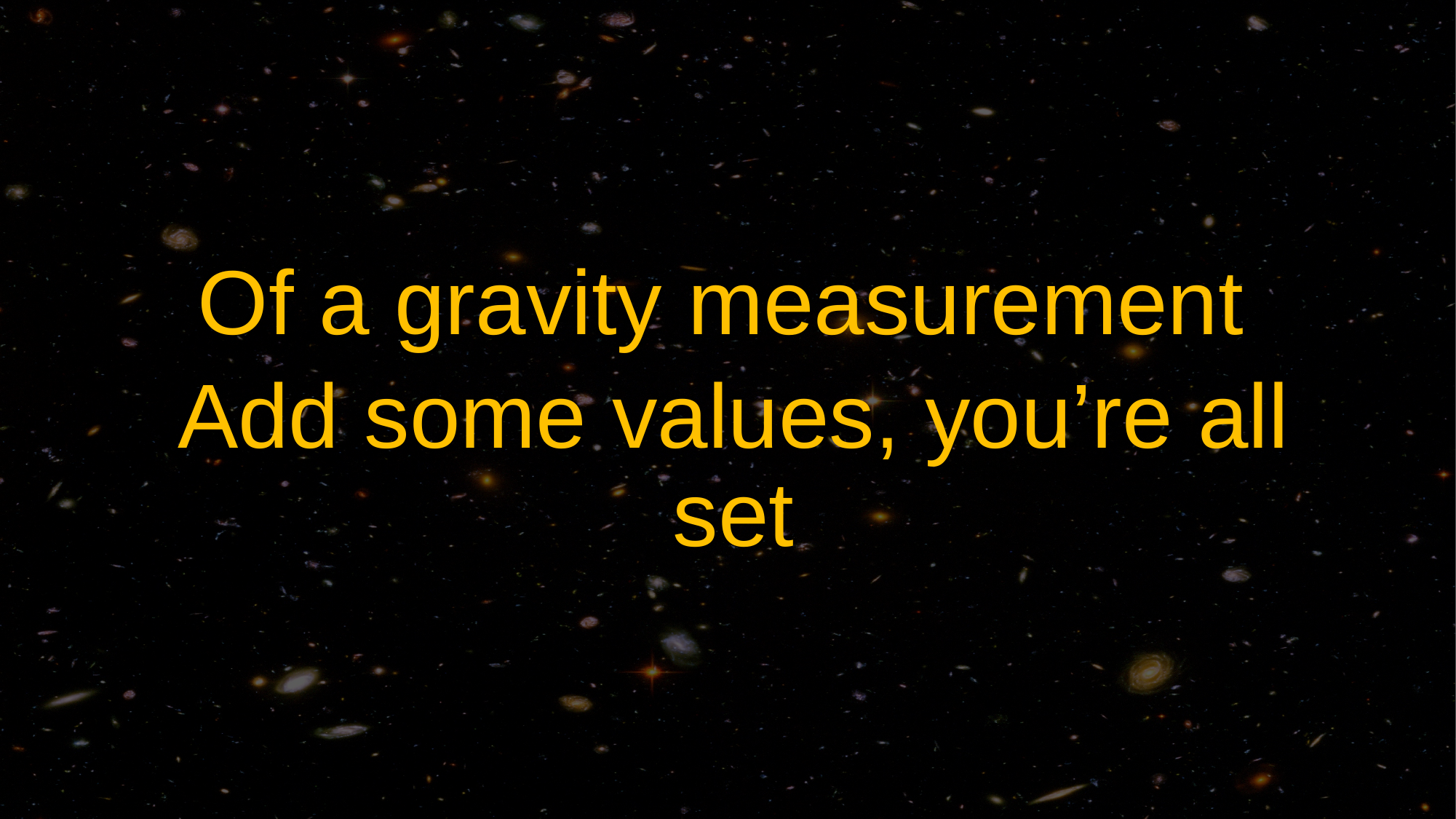

Of a gravity measurement
Add some values, you’re all set